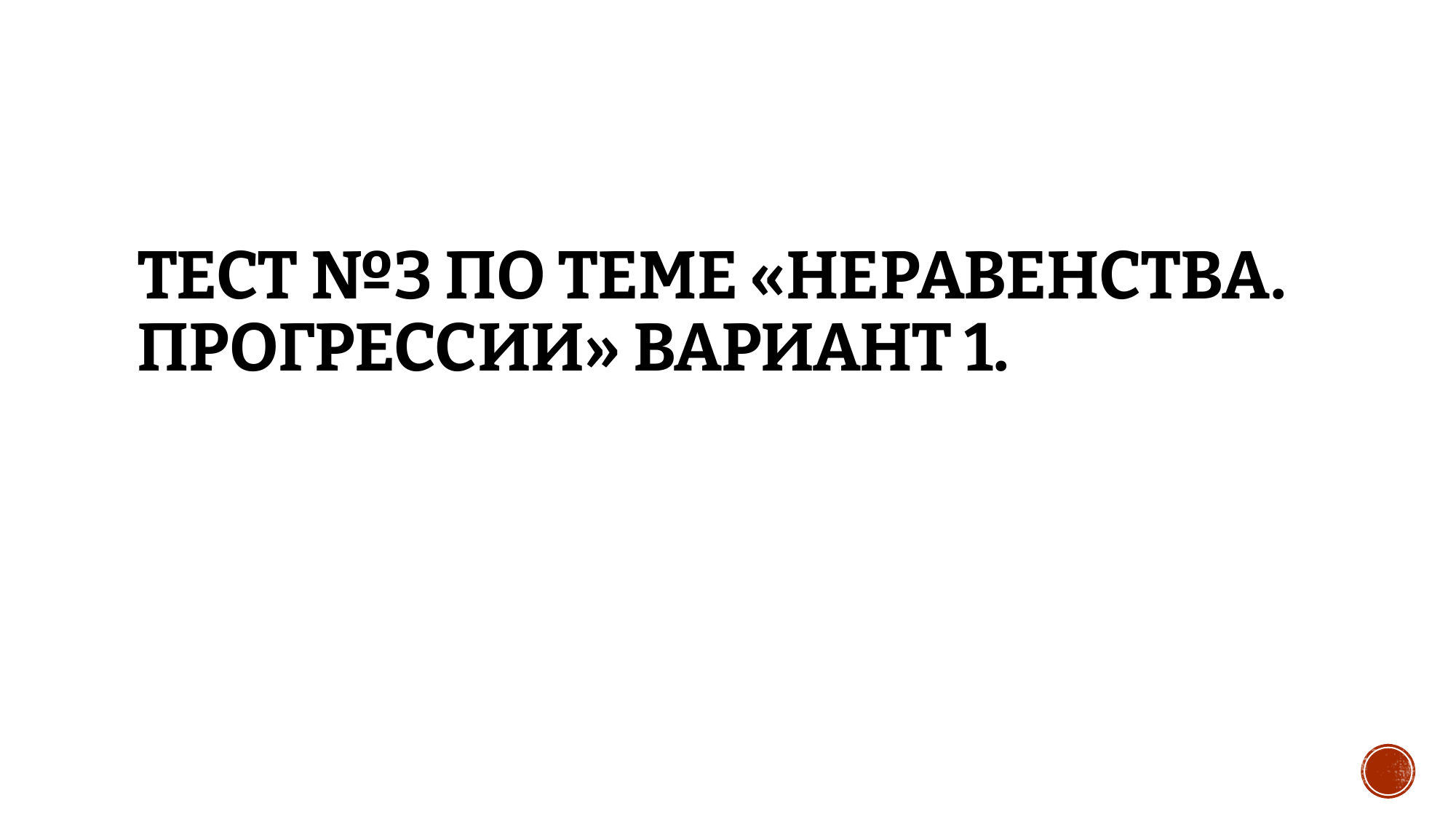

# Тест №3 по теме «Неравенства. прогрессии» Вариант 1.